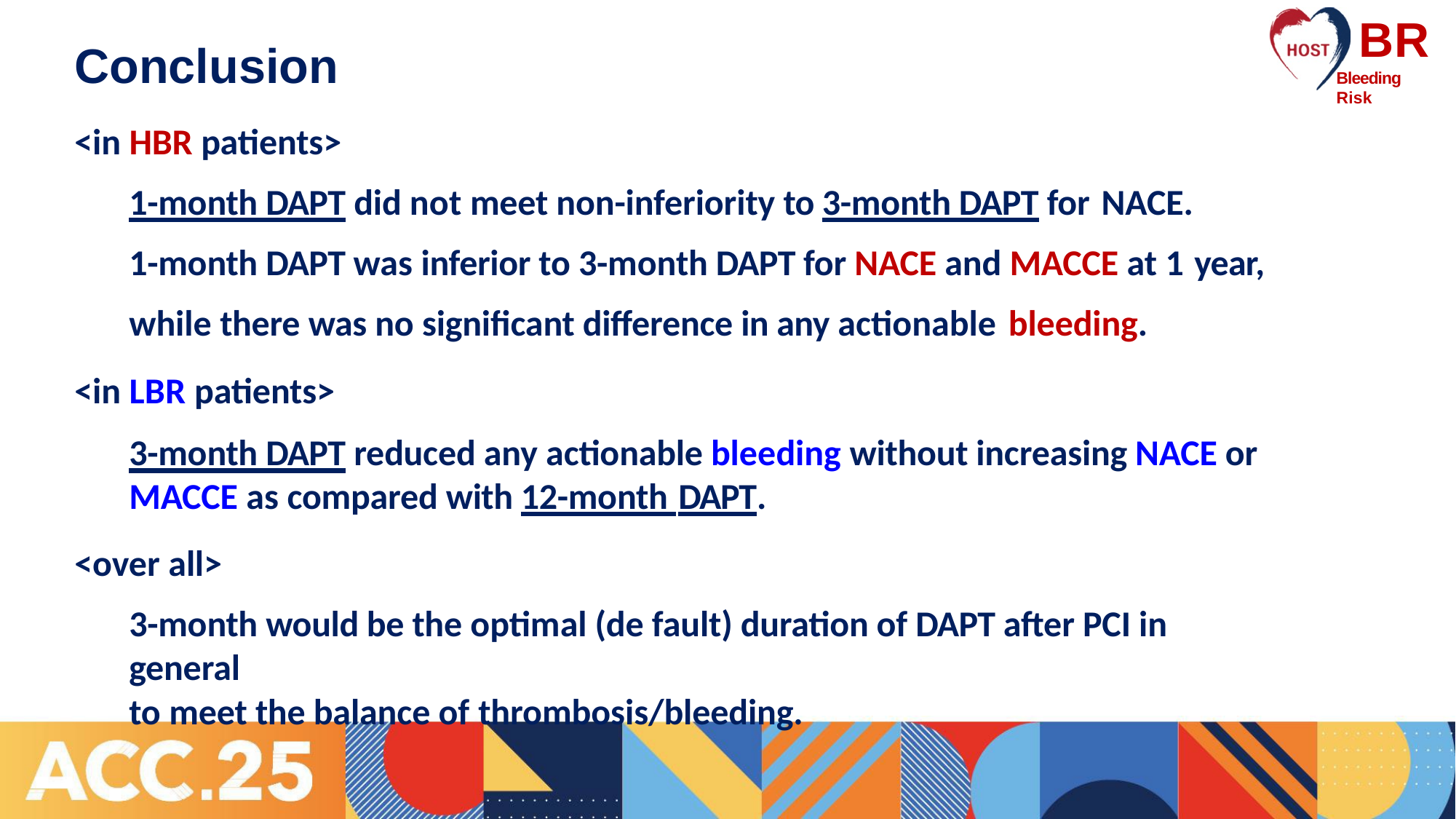

Conclusion
<in HBR patients>
1-month DAPT did not meet non-inferiority to 3-month DAPT for NACE.
1-month DAPT was inferior to 3-month DAPT for NACE and MACCE at 1 year,
while there was no significant difference in any actionable bleeding.
<in LBR patients>
3-month DAPT reduced any actionable bleeding without increasing NACE or  MACCE as compared with 12-month DAPT.
<over all>
3-month would be the optimal (de fault) duration of DAPT after PCI in general
to meet the balance of thrombosis/bleeding.
# BR
Bleeding Risk